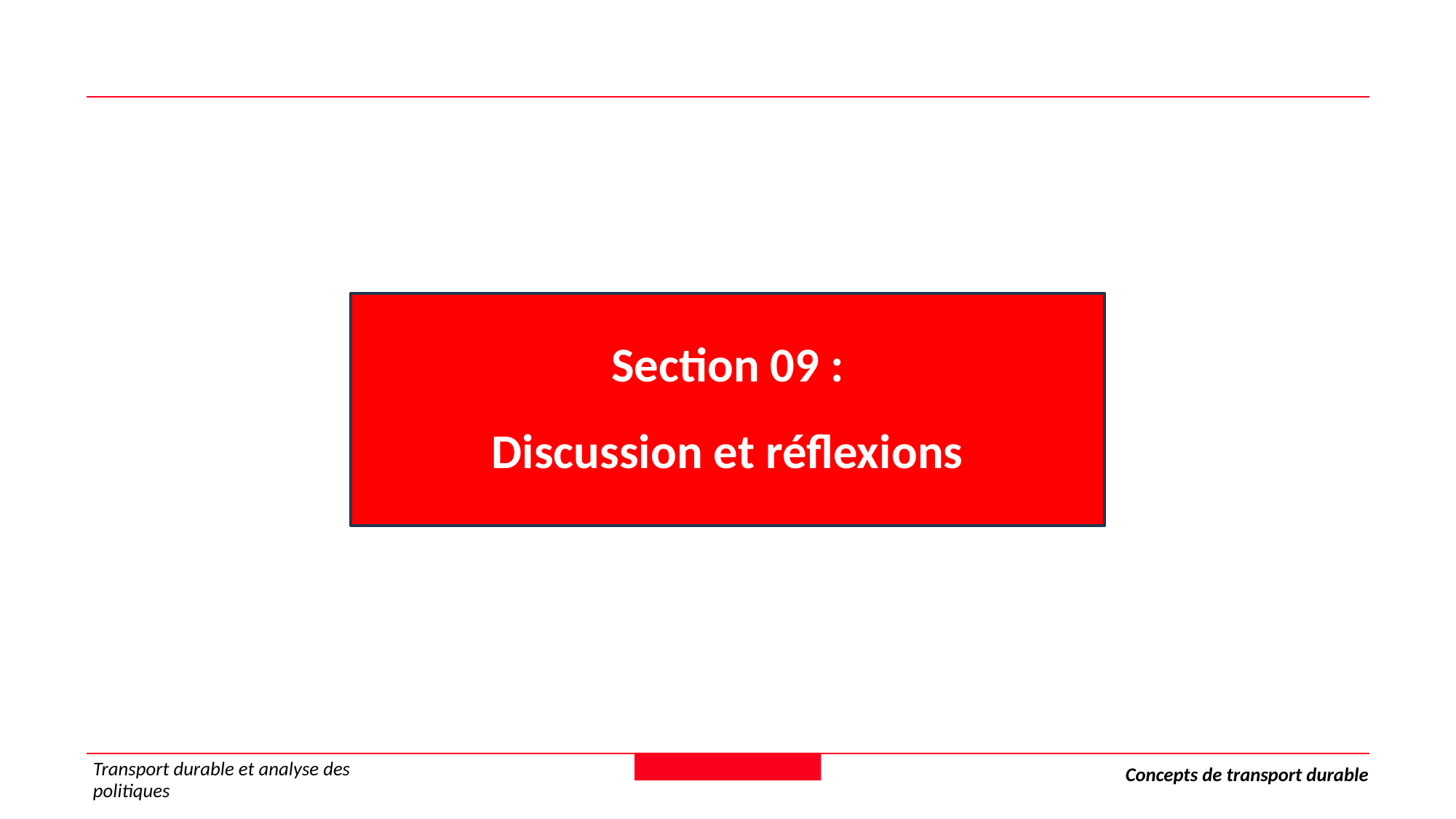

Section 09 :
Discussion et réflexions
Transport durable et analyse des politiques
Concepts de transport durable